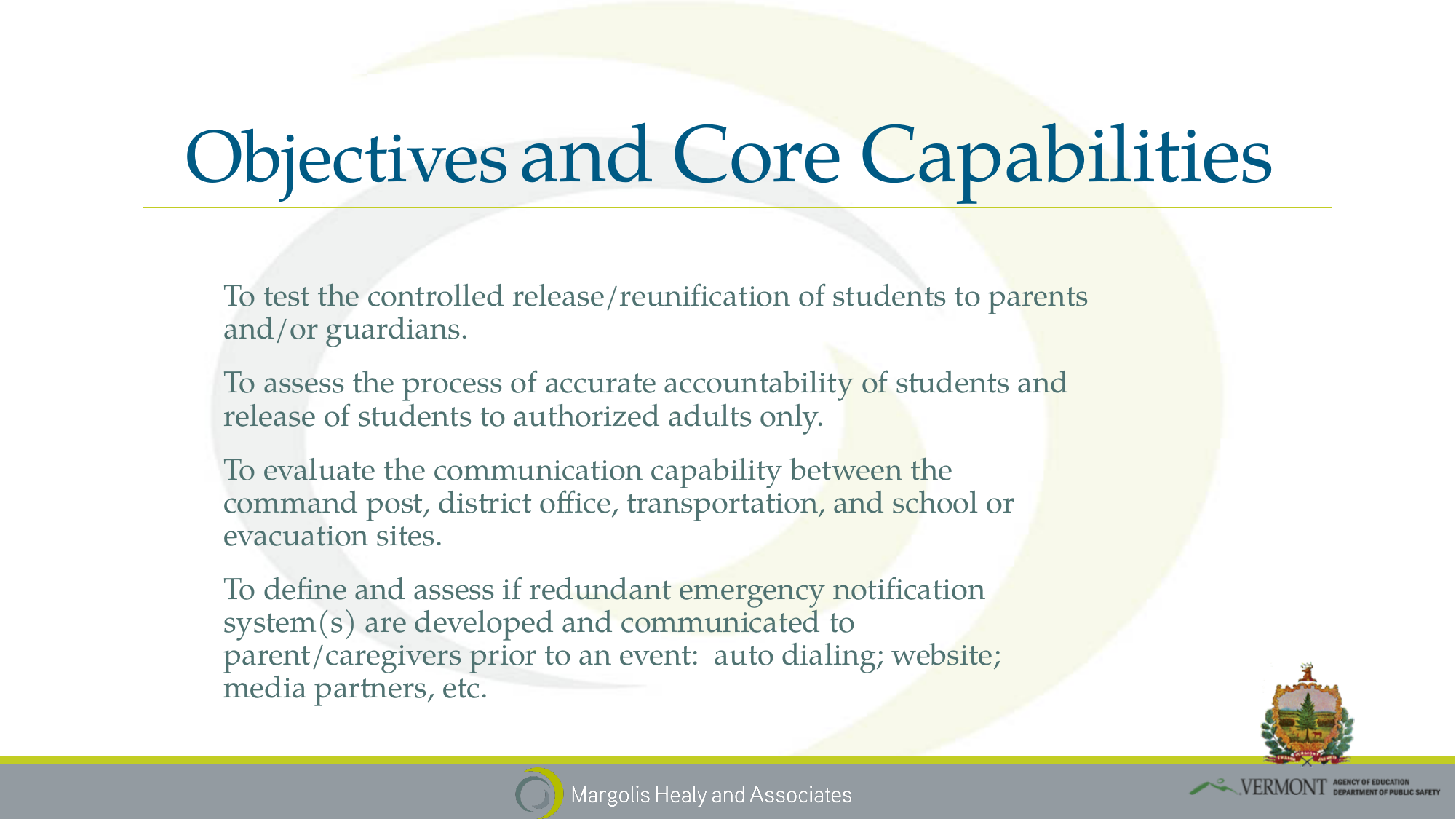

# Objectives and Core Capabilities
To test the controlled release/reunification of students to parents and/or guardians.
To assess the process of accurate accountability of students and release of students to authorized adults only.
To evaluate the communication capability between the command post, district office, transportation, and school or evacuation sites.
To define and assess if redundant emergency notification system(s) are developed and communicated to parent/caregivers prior to an event:  auto dialing; website; media partners, etc.